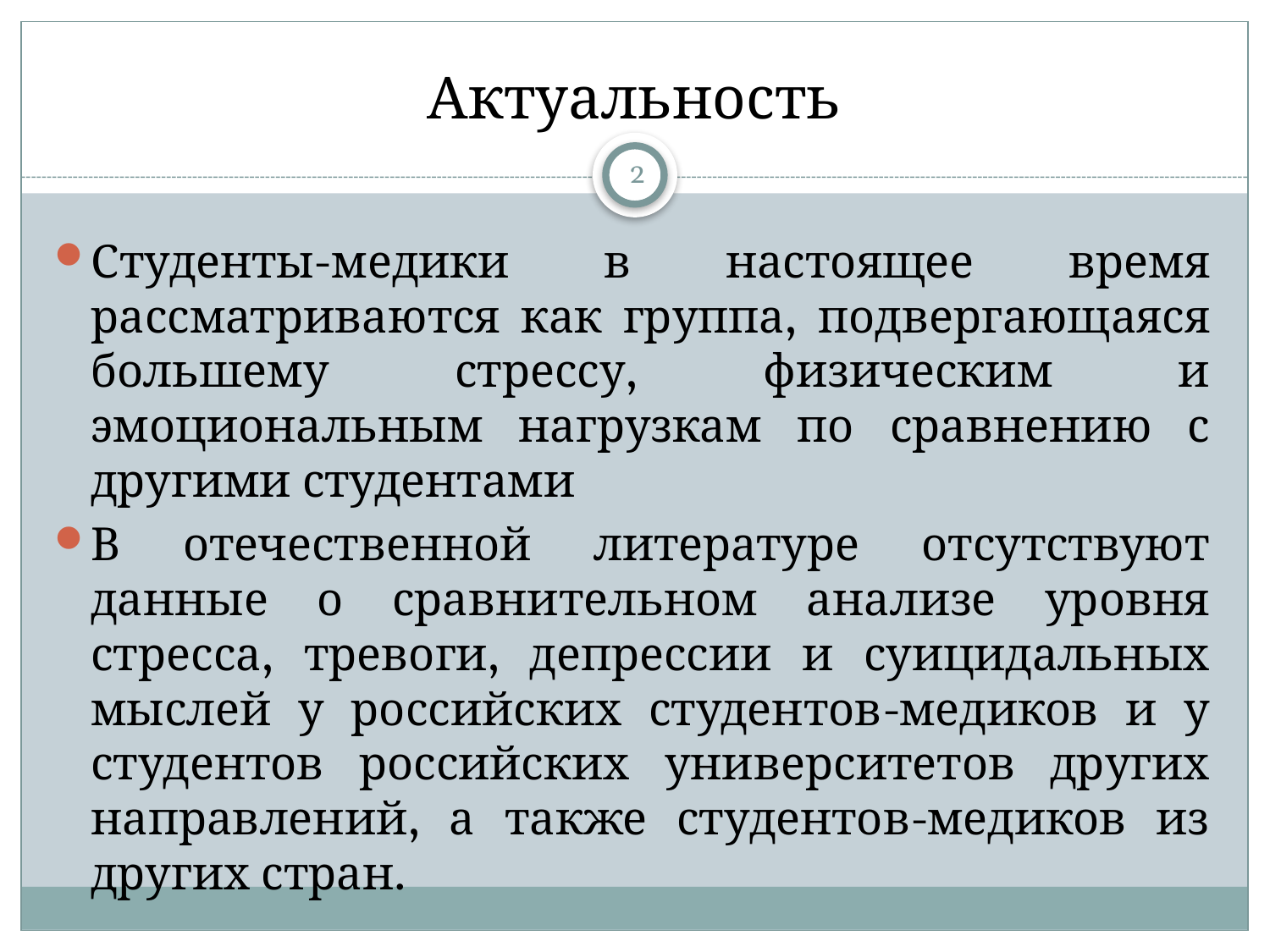

# Актуальность
2
Студенты-медики в настоящее время рассматриваются как группа, подвергающаяся большему стрессу, физическим и эмоциональным нагрузкам по сравнению с другими студентами
В отечественной литературе отсутствуют данные о сравнительном анализе уровня стресса, тревоги, депрессии и суицидальных мыслей у российских студентов-медиков и у студентов российских университетов других направлений, а также студентов-медиков из других стран.